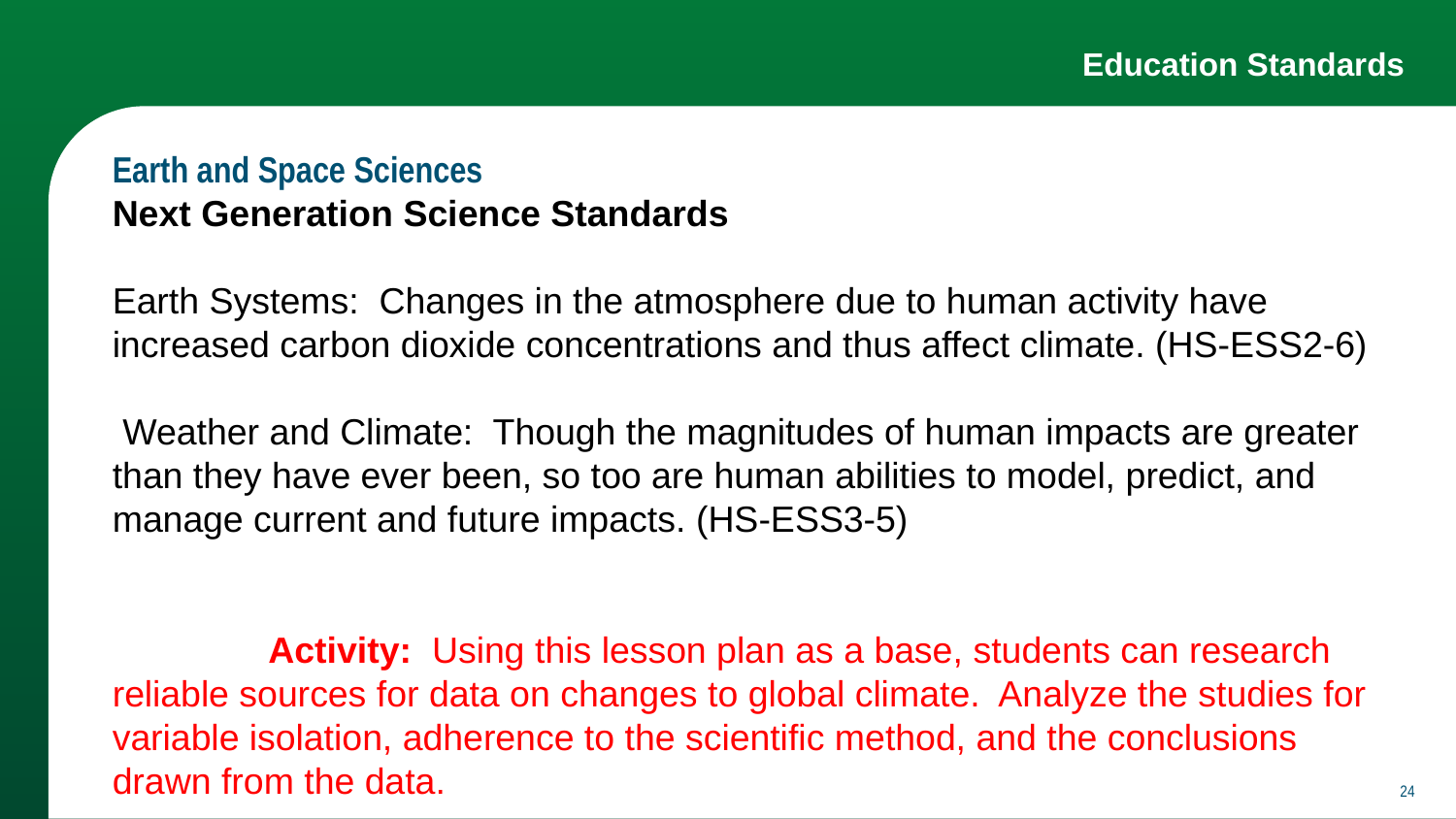

# Education Standards
Earth and Space Sciences
Next Generation Science Standards

Earth Systems:  Changes in the atmosphere due to human activity have increased carbon dioxide concentrations and thus affect climate. (HS-ESS2-6)
 Weather and Climate:  Though the magnitudes of human impacts are greater than they have ever been, so too are human abilities to model, predict, and manage current and future impacts. (HS-ESS3-5)

	 Activity:  Using this lesson plan as a base, students can research reliable sources for data on changes to global climate.  Analyze the studies for variable isolation, adherence to the scientific method, and the conclusions drawn from the data.

24